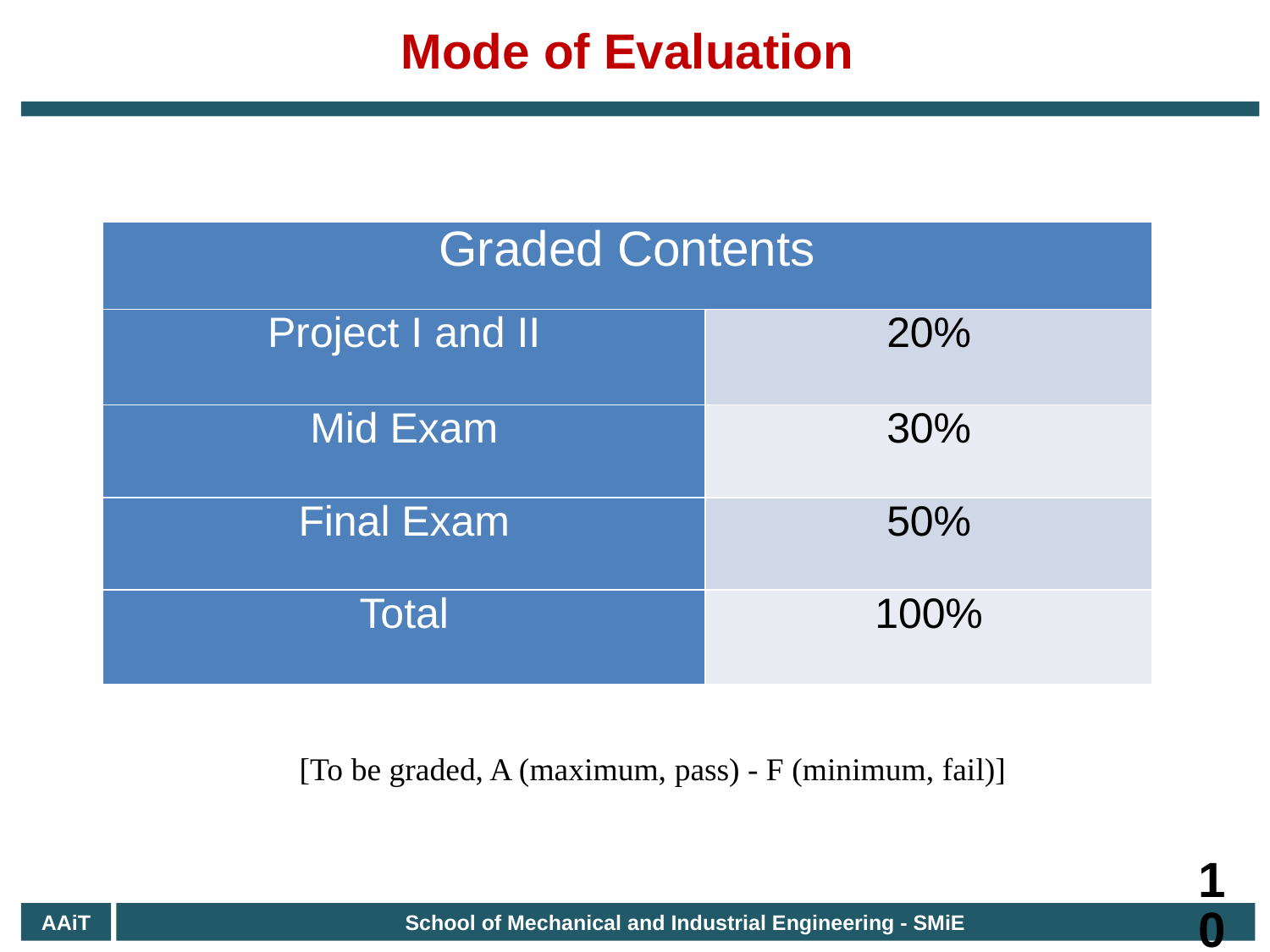

Mode of Evaluation

| Graded Contents |  |
| --- | --- |
| Project I and II | 20% |
| Mid Exam | 30% |
| Final Exam | 50% |
| Total | 100% |

[To be graded, A (maximum, pass) - F (minimum, fail)]
10
AAiT
School of Mechanical and Industrial Engineering - SMiE